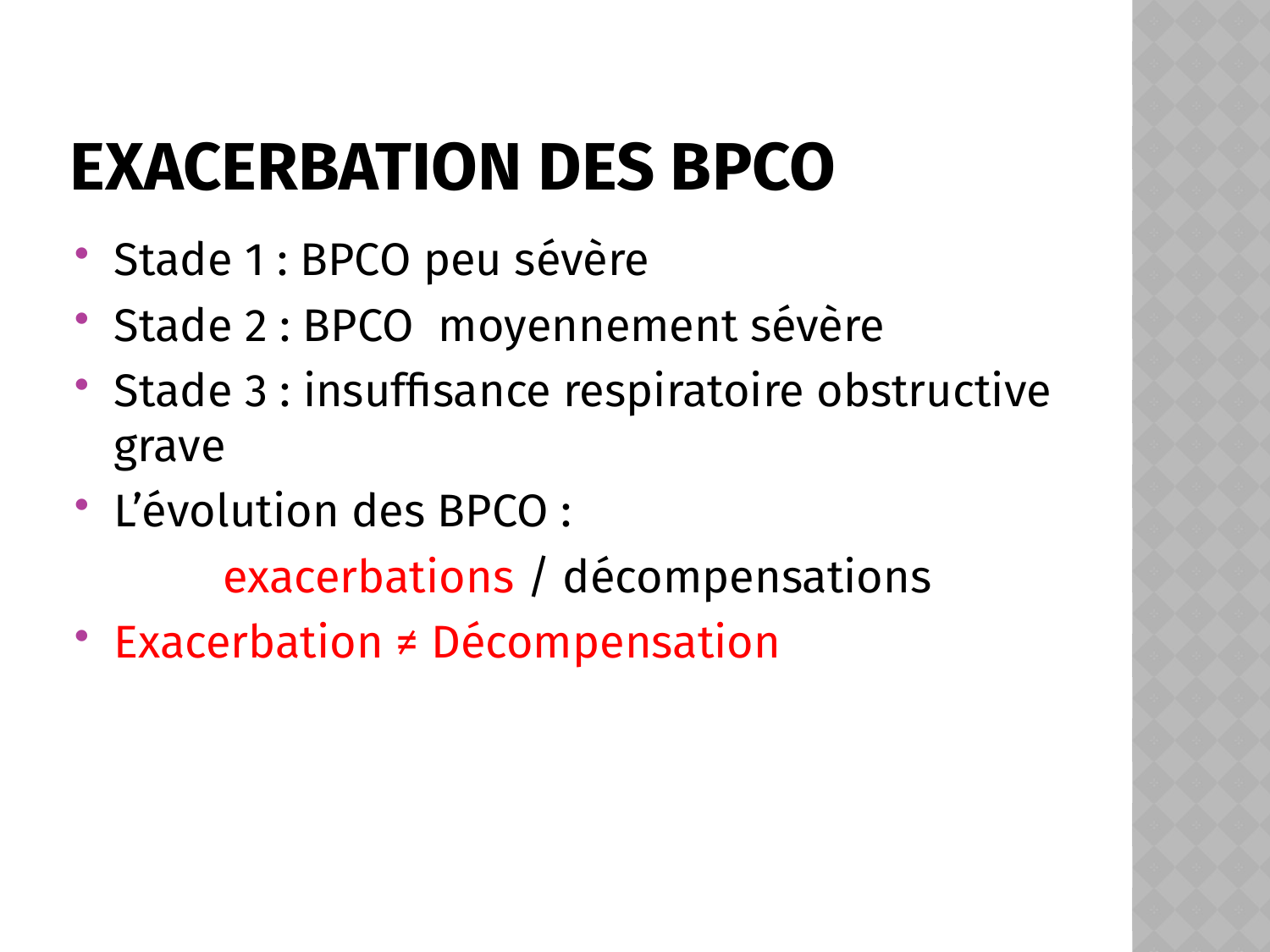

# Exacerbation des bpco
Stade 1 : BPCO peu sévère
Stade 2 : BPCO  moyennement sévère
Stade 3 : insuffisance respiratoire obstructive grave
L’évolution des BPCO :
            exacerbations / décompensations
Exacerbation ≠ Décompensation